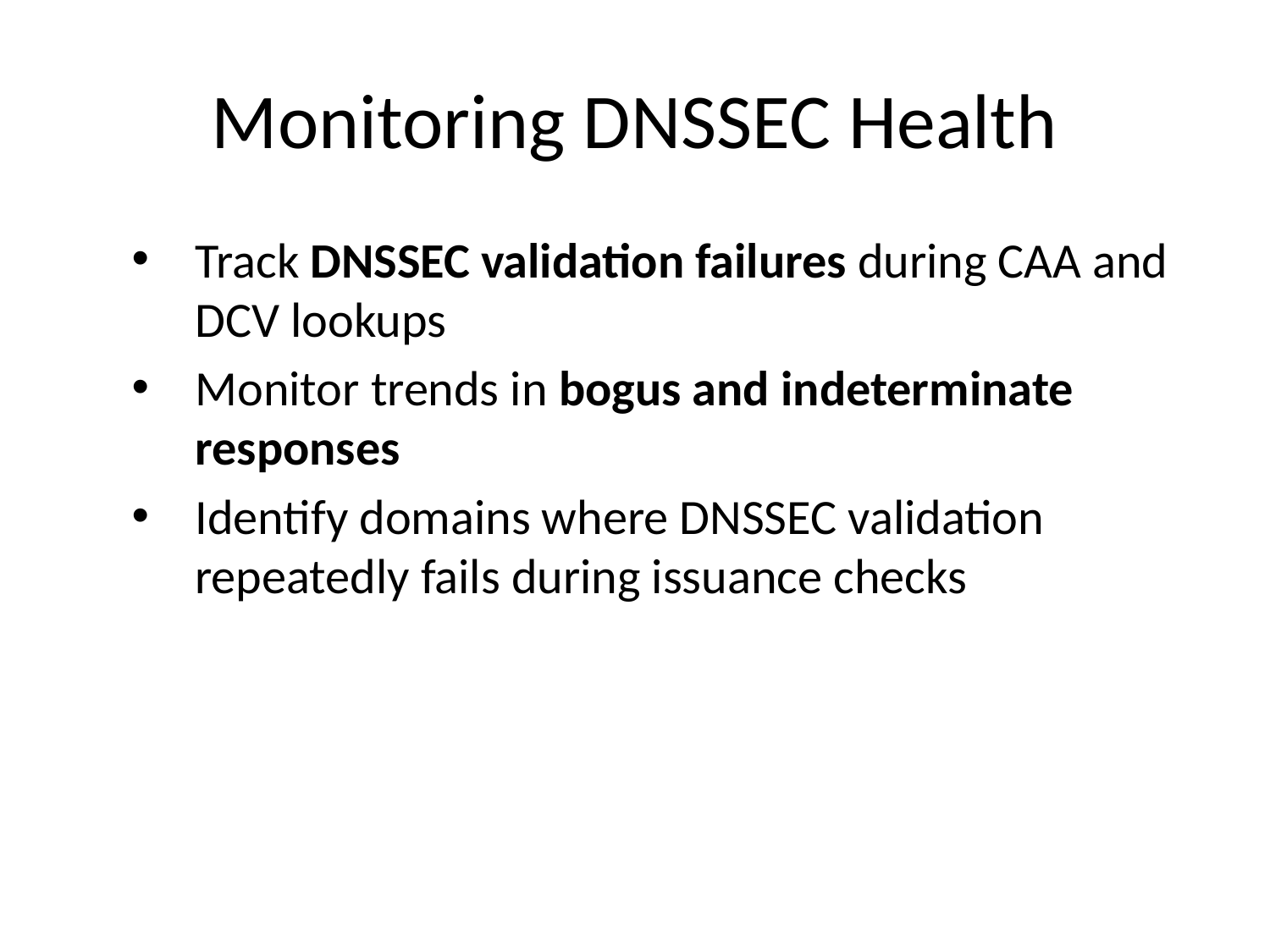

# Monitoring DNSSEC Health
Track DNSSEC validation failures during CAA and DCV lookups
Monitor trends in bogus and indeterminate responses
Identify domains where DNSSEC validation repeatedly fails during issuance checks